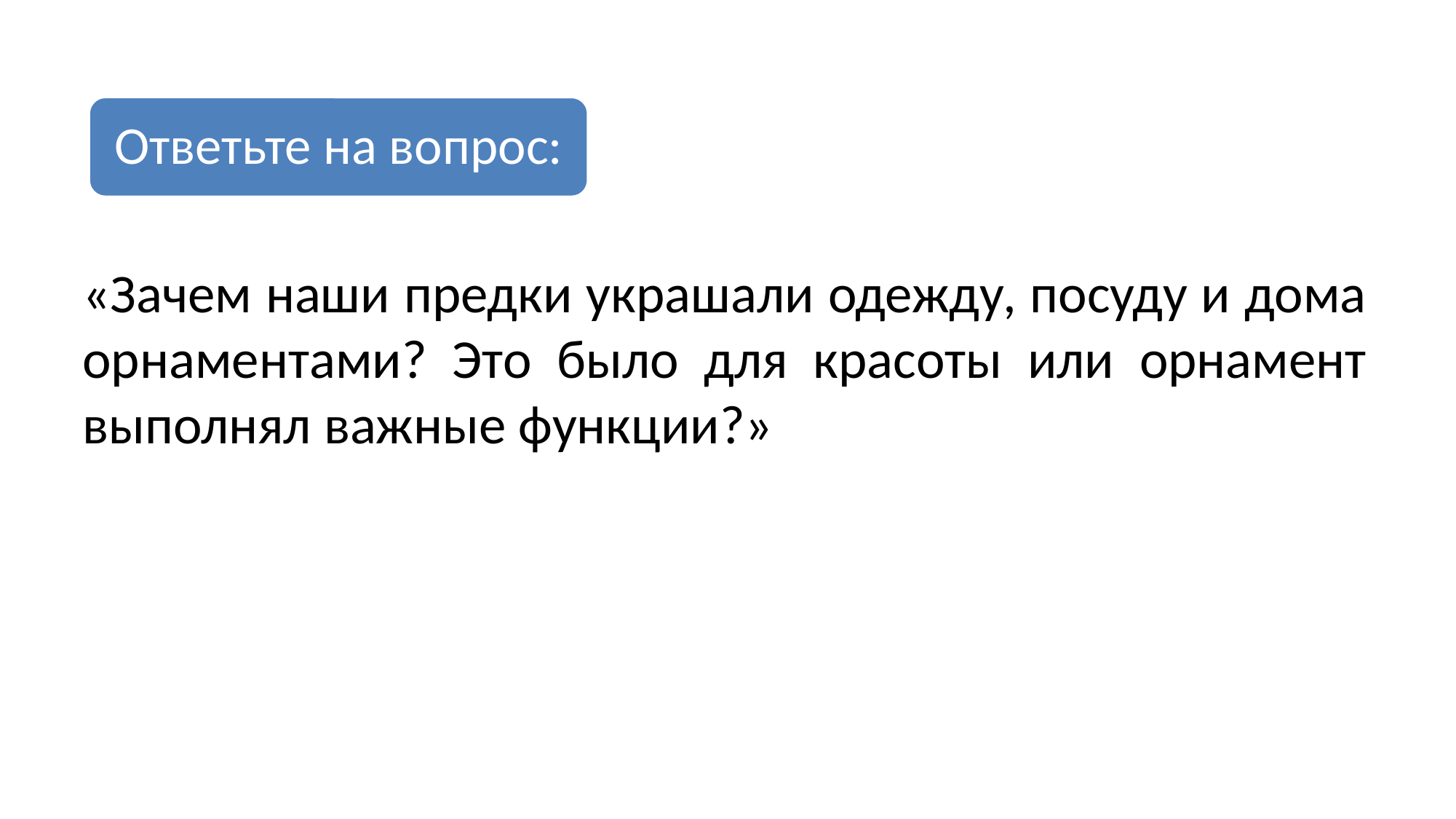

Ответьте на вопрос:
«Зачем наши предки украшали одежду, посуду и дома орнаментами? Это было для красоты или орнамент выполнял важные функции?»